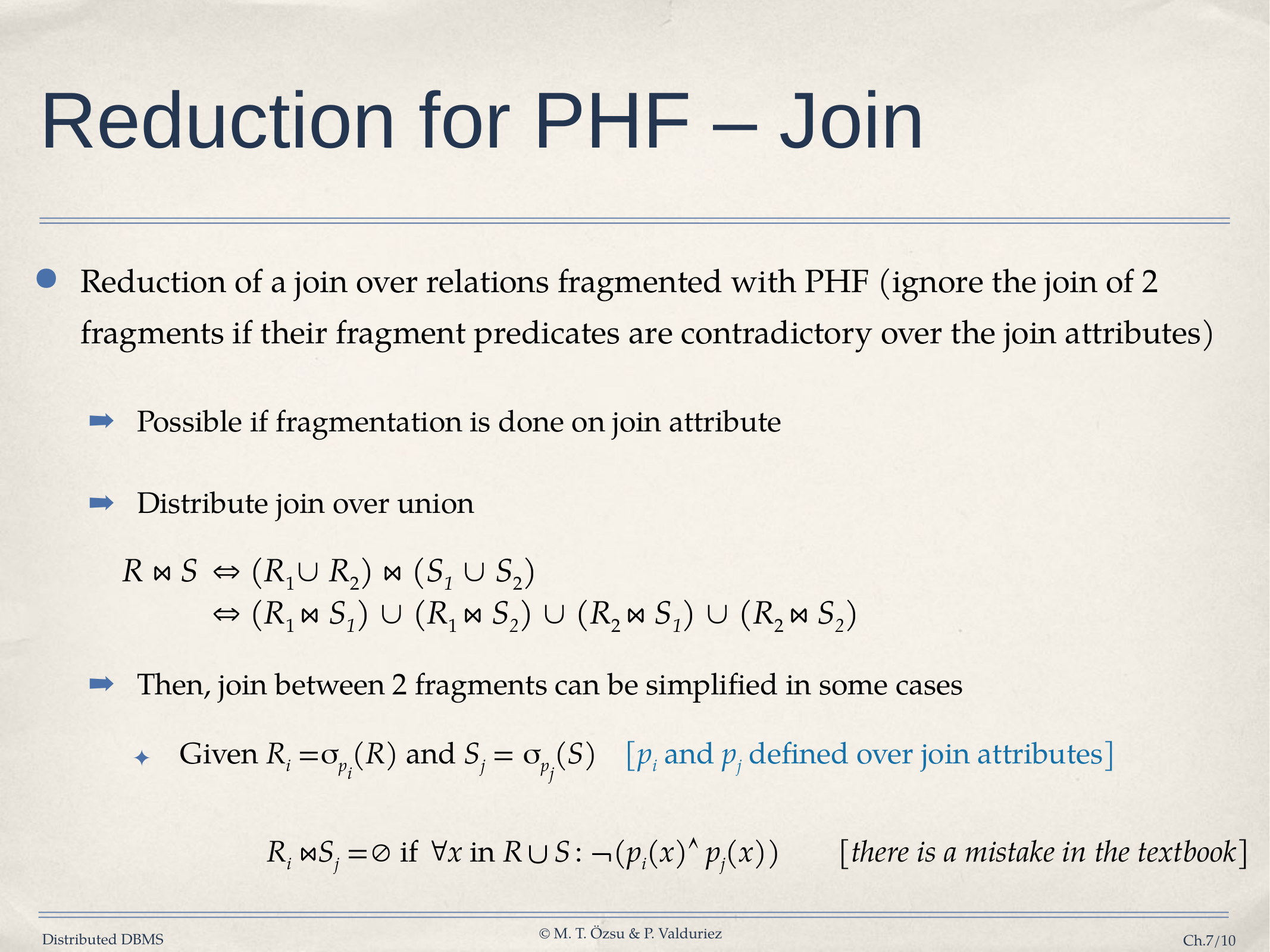

# Reduction for PHF – Join
Reduction of a join over relations fragmented with PHF (ignore the join of 2 fragments if their fragment predicates are contradictory over the join attributes)
Possible if fragmentation is done on join attribute
Distribute join over union
	R ⋈ S	⇔ (R1∪ R2) ⋈ (S1 ∪ S2)
		⇔ (R1 ⋈ S1) ∪ (R1 ⋈ S2) ∪ (R2 ⋈ S1) ∪ (R2 ⋈ S2)
Then, join between 2 fragments can be simplified in some cases
Given Ri =σpi(R) and Sj = σpj(S) 	[pi and pj defined over join attributes]
Ri ⋈Sj =∅ if ∀x in R ∪ S : ¬(pi(x)∧ pj(x))	[there is a mistake in the textbook]